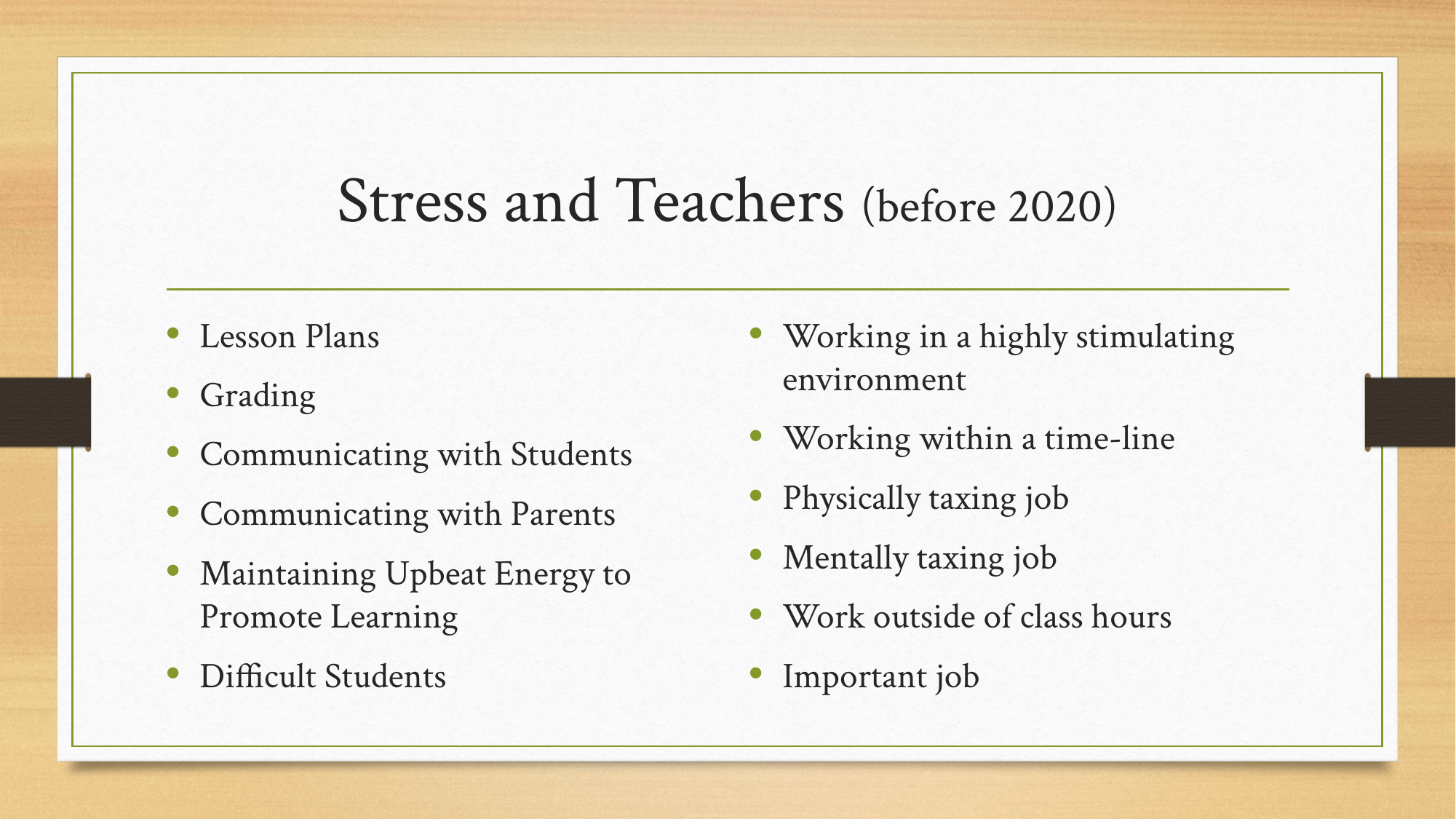

# Stress and Teachers (before 2020)
Lesson Plans
Grading
Communicating with Students
Communicating with Parents
Maintaining Upbeat Energy to Promote Learning
Difficult Students
Working in a highly stimulating environment
Working within a time-line
Physically taxing job
Mentally taxing job
Work outside of class hours
Important job